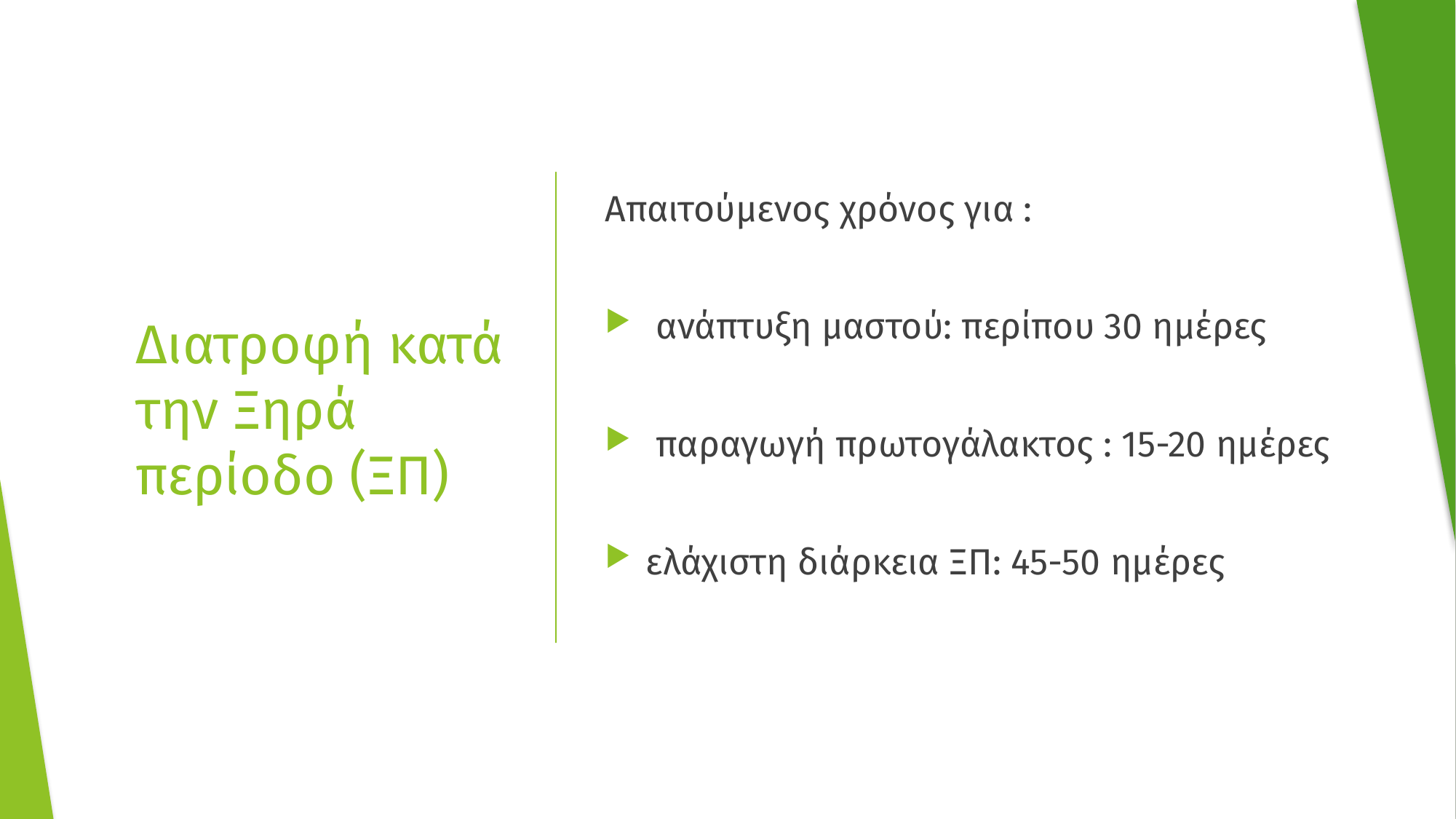

Απαιτούμενος χρόνος για :

 ανάπτυξη μαστού: περίπου 30 ημέρες

 παραγωγή πρωτογάλακτος : 15-20 ημέρες

ελάχιστη διάρκεια ΞΠ: 45-50 ημέρες

# Διατροφή κατά την Ξηρά περίοδο (ΞΠ)